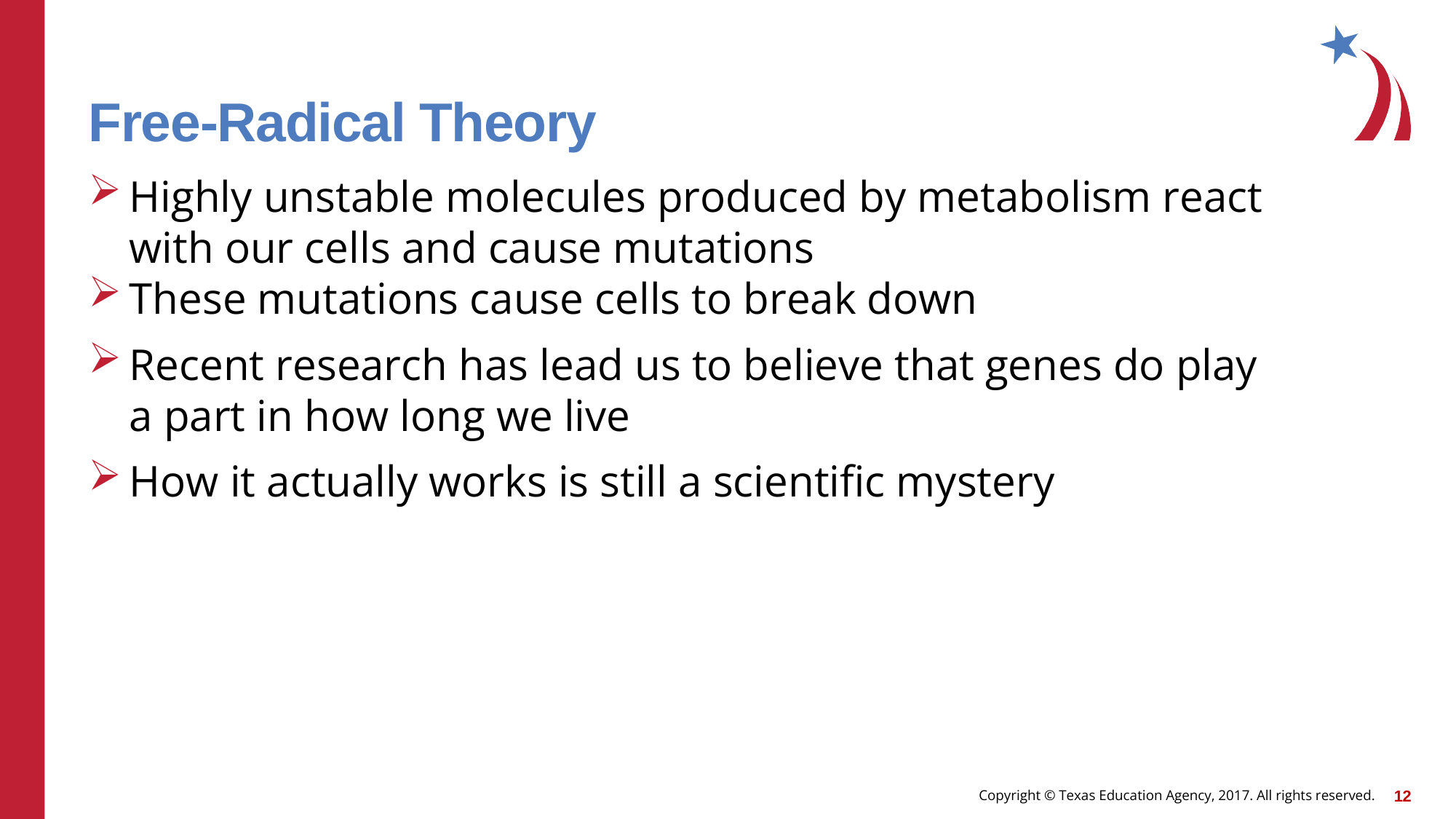

# Free-Radical Theory
Highly unstable molecules produced by metabolism react with our cells and cause mutations
These mutations cause cells to break down
Recent research has lead us to believe that genes do play a part in how long we live
How it actually works is still a scientific mystery